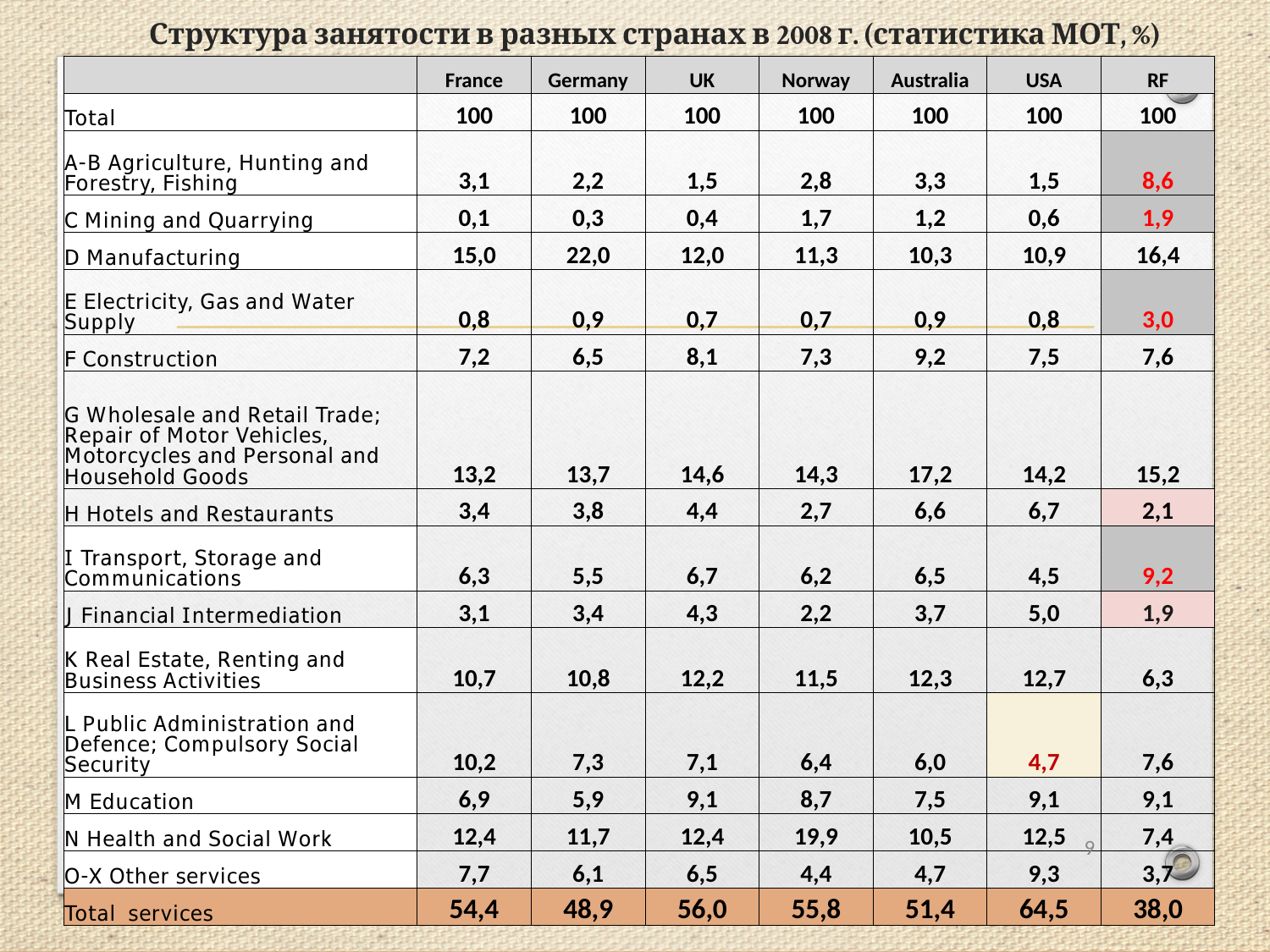

# Структура занятости в разных странах в 2008 г. (статистика МОТ, %)
|  | France | Germany | UK | Norway | Australia | USA | RF |
| --- | --- | --- | --- | --- | --- | --- | --- |
| Total | 100 | 100 | 100 | 100 | 100 | 100 | 100 |
| A-B Agriculture, Hunting and Forestry, Fishing | 3,1 | 2,2 | 1,5 | 2,8 | 3,3 | 1,5 | 8,6 |
| C Mining and Quarrying | 0,1 | 0,3 | 0,4 | 1,7 | 1,2 | 0,6 | 1,9 |
| D Manufacturing | 15,0 | 22,0 | 12,0 | 11,3 | 10,3 | 10,9 | 16,4 |
| E Electricity, Gas and Water Supply | 0,8 | 0,9 | 0,7 | 0,7 | 0,9 | 0,8 | 3,0 |
| F Construction | 7,2 | 6,5 | 8,1 | 7,3 | 9,2 | 7,5 | 7,6 |
| G Wholesale and Retail Trade; Repair of Motor Vehicles, Motorcycles and Personal and Household Goods | 13,2 | 13,7 | 14,6 | 14,3 | 17,2 | 14,2 | 15,2 |
| H Hotels and Restaurants | 3,4 | 3,8 | 4,4 | 2,7 | 6,6 | 6,7 | 2,1 |
| I Transport, Storage and Communications | 6,3 | 5,5 | 6,7 | 6,2 | 6,5 | 4,5 | 9,2 |
| J Financial Intermediation | 3,1 | 3,4 | 4,3 | 2,2 | 3,7 | 5,0 | 1,9 |
| K Real Estate, Renting and Business Activities | 10,7 | 10,8 | 12,2 | 11,5 | 12,3 | 12,7 | 6,3 |
| L Public Administration and Defence; Compulsory Social Security | 10,2 | 7,3 | 7,1 | 6,4 | 6,0 | 4,7 | 7,6 |
| M Education | 6,9 | 5,9 | 9,1 | 8,7 | 7,5 | 9,1 | 9,1 |
| N Health and Social Work | 12,4 | 11,7 | 12,4 | 19,9 | 10,5 | 12,5 | 7,4 |
| O-X Other services | 7,7 | 6,1 | 6,5 | 4,4 | 4,7 | 9,3 | 3,7 |
| Total services | 54,4 | 48,9 | 56,0 | 55,8 | 51,4 | 64,5 | 38,0 |
9